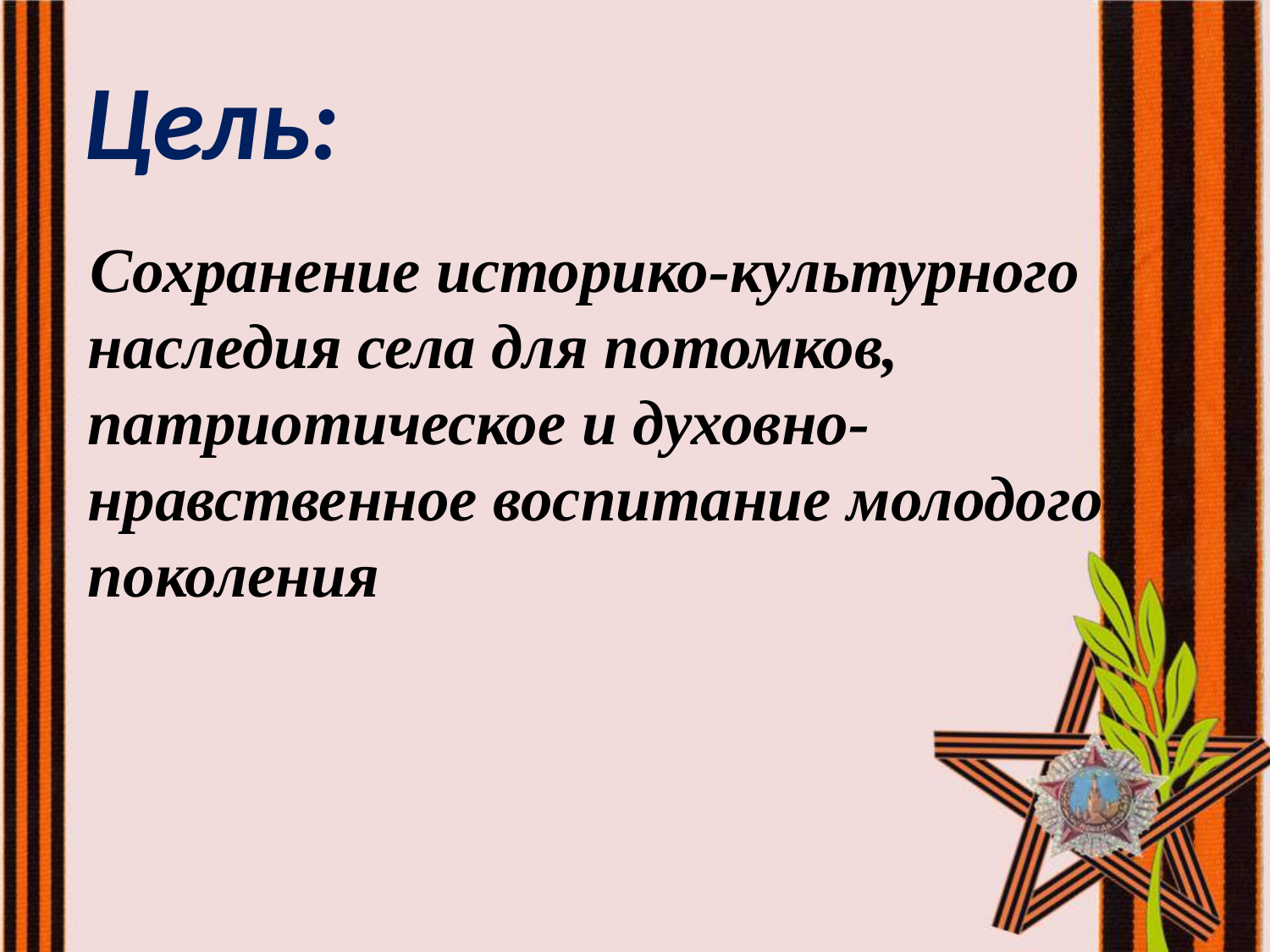

# Цель:
Сохранение историко-культурного наследия села для потомков, патриотическое и духовно- нравственное воспитание молодого поколения